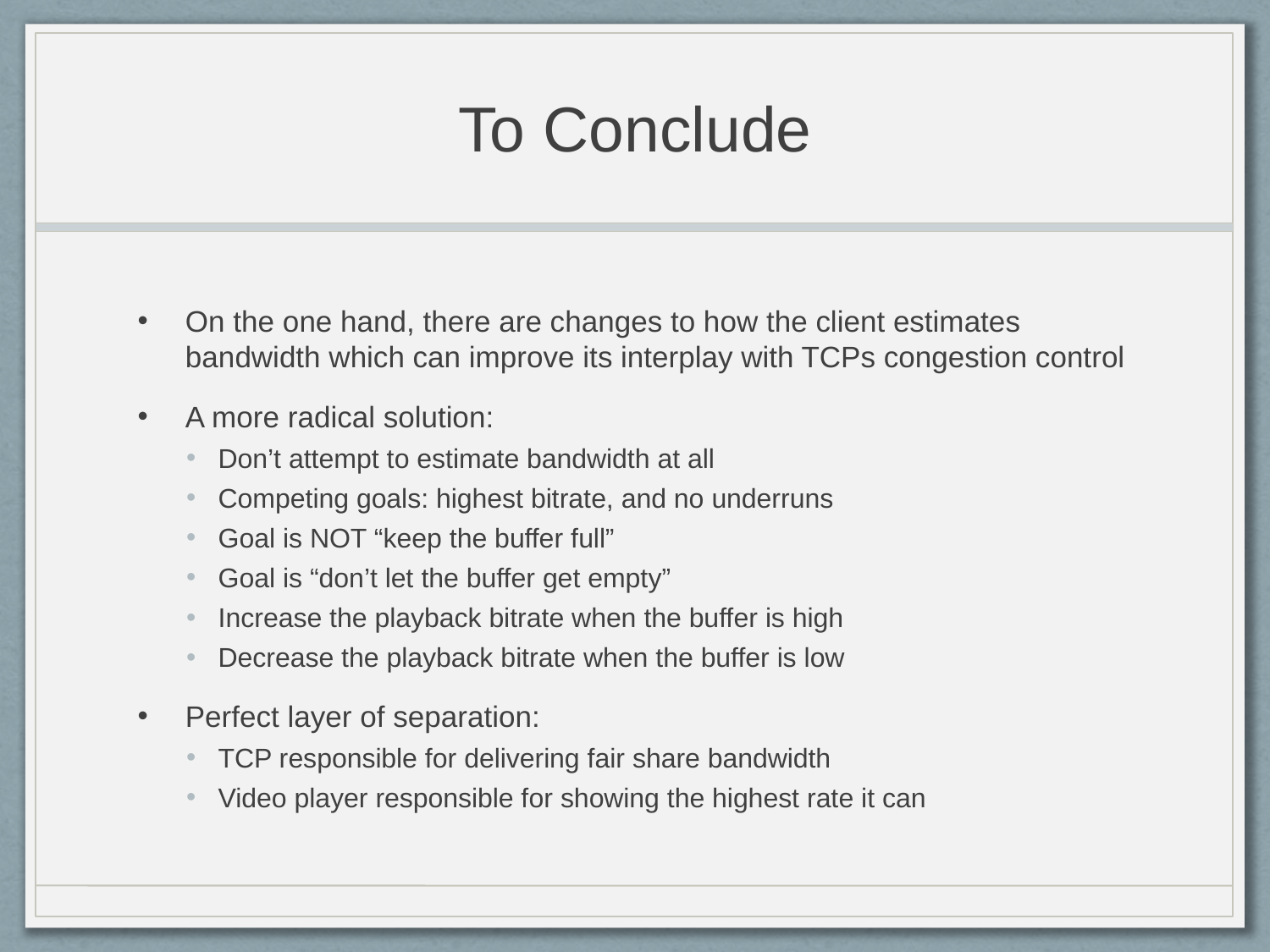

# To Conclude
On the one hand, there are changes to how the client estimates bandwidth which can improve its interplay with TCPs congestion control
A more radical solution:
Don’t attempt to estimate bandwidth at all
Competing goals: highest bitrate, and no underruns
Goal is NOT “keep the buffer full”
Goal is “don’t let the buffer get empty”
Increase the playback bitrate when the buffer is high
Decrease the playback bitrate when the buffer is low
Perfect layer of separation:
TCP responsible for delivering fair share bandwidth
Video player responsible for showing the highest rate it can